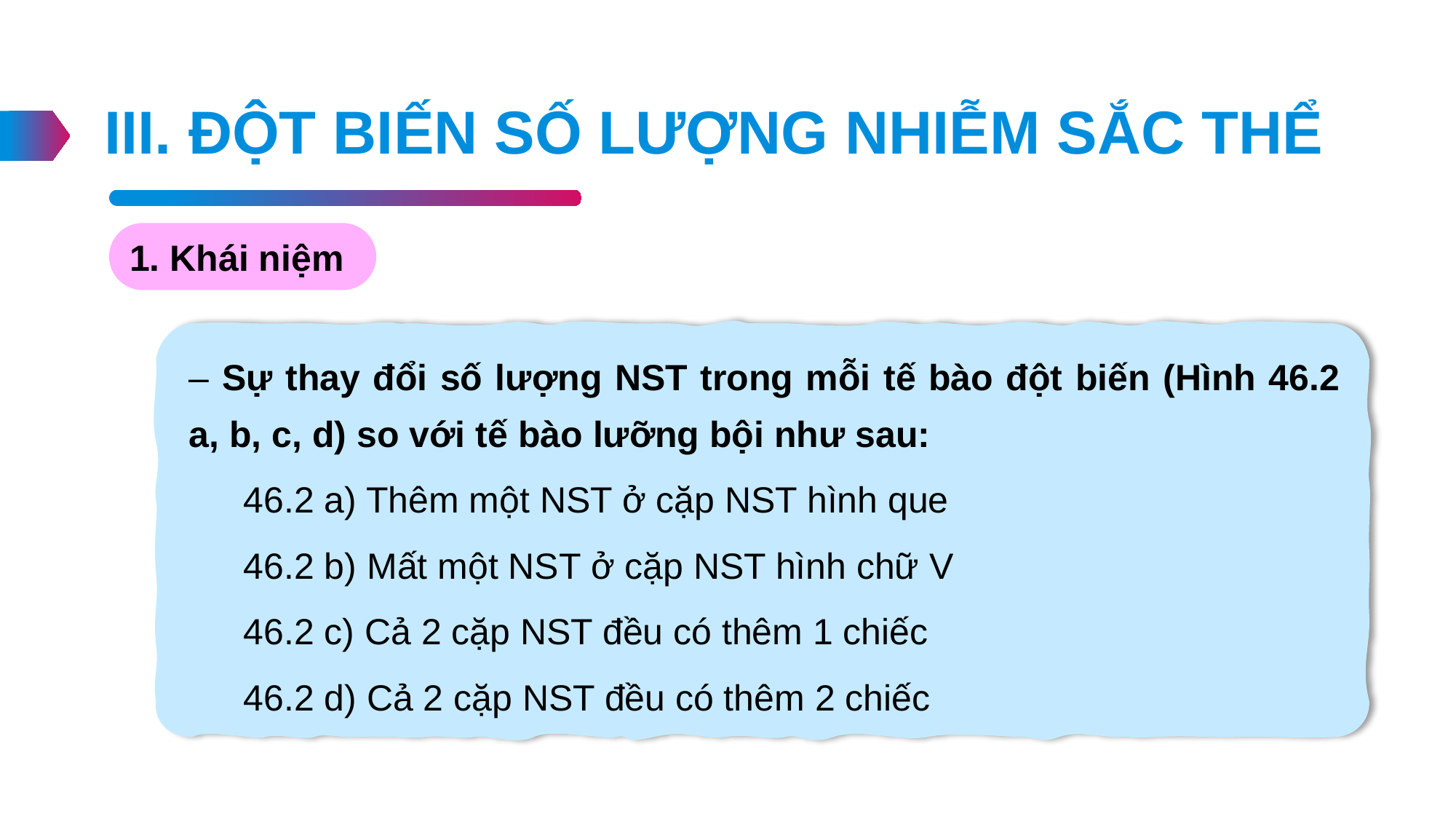

III. ĐỘT BIẾN SỐ LƯỢNG NHIỄM SẮC THỂ

1. Khái niệm

– Sự thay đổi số lượng NST trong mỗi tế bào đột biến (Hình 46.2 a, b, c, d) so với tế bào lưỡng bội như sau:
46.2 a) Thêm một NST ở cặp NST hình que
46.2 b) Mất một NST ở cặp NST hình chữ V
46.2 c) Cả 2 cặp NST đều có thêm 1 chiếc
46.2 d) Cả 2 cặp NST đều có thêm 2 chiếc